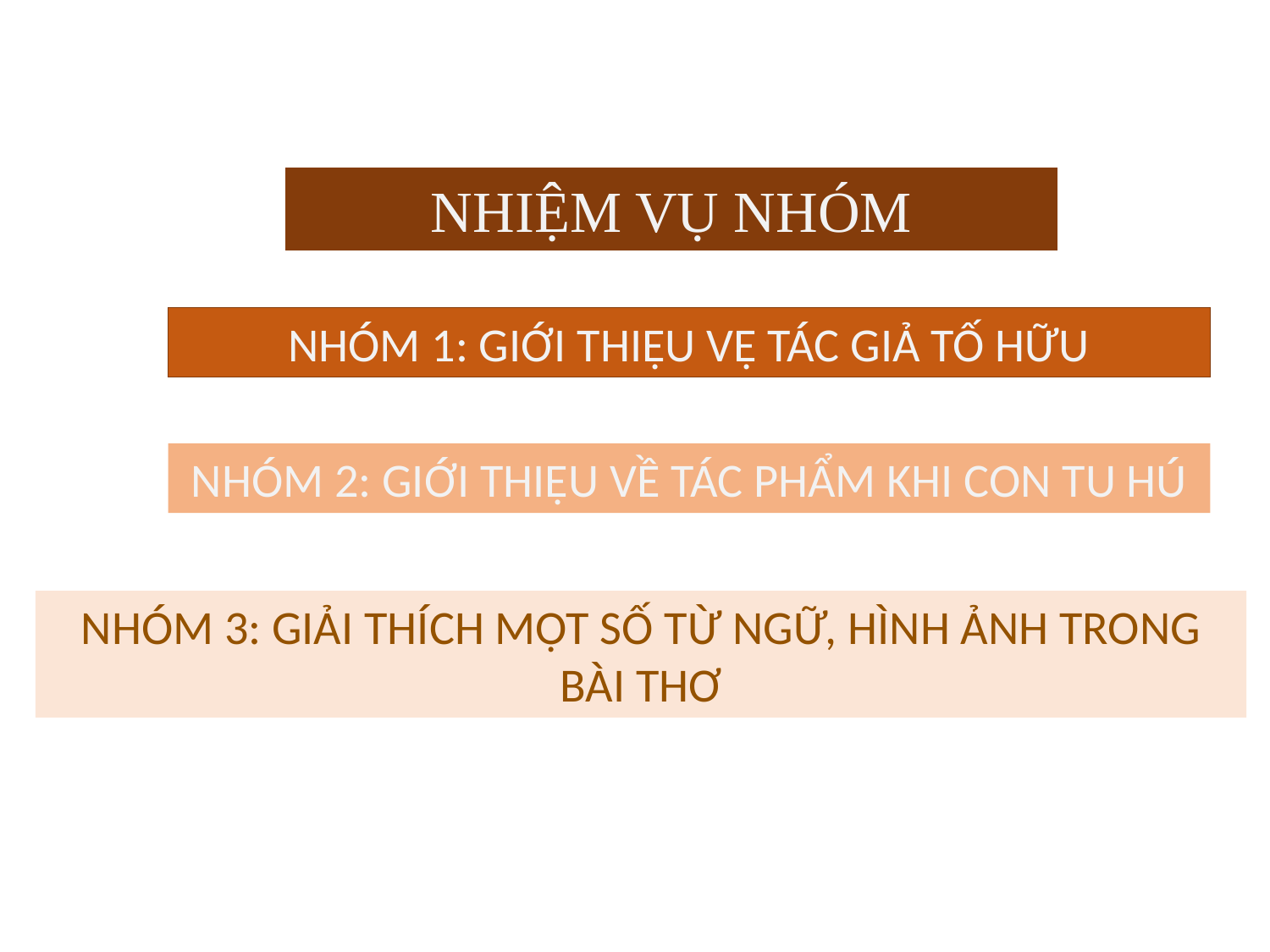

NHIỆM VỤ NHÓM
NHÓM 1: GIỚI THIỆU VỆ TÁC GIẢ TỐ HỮU
NHÓM 2: GIỚI THIỆU VỀ TÁC PHẨM KHI CON TU HÚ
NHÓM 3: GIẢI THÍCH MỘT SỐ TỪ NGỮ, HÌNH ẢNH TRONG BÀI THƠ